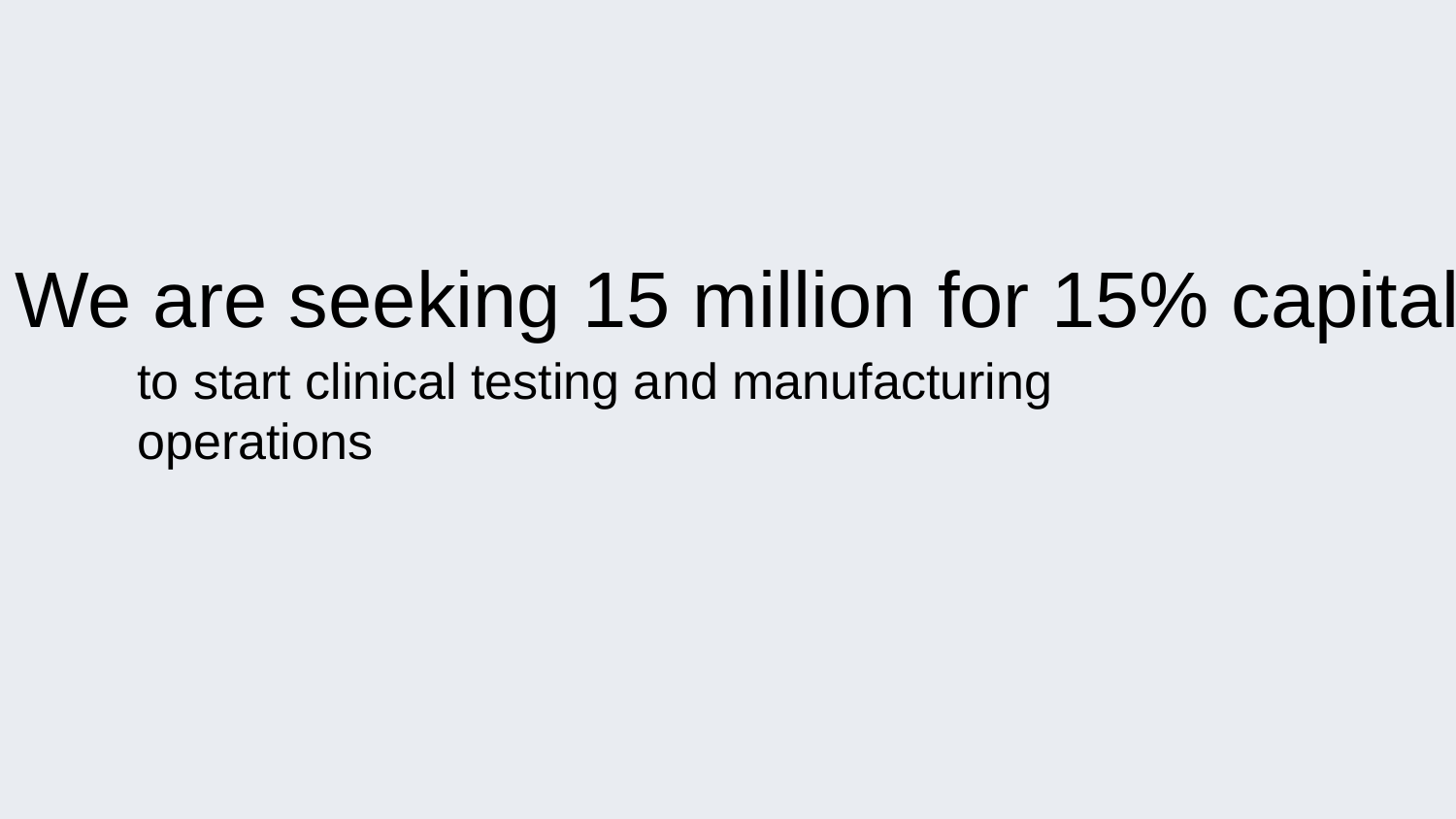

We are seeking 15 million for 15% capital
to start clinical testing and manufacturing operations